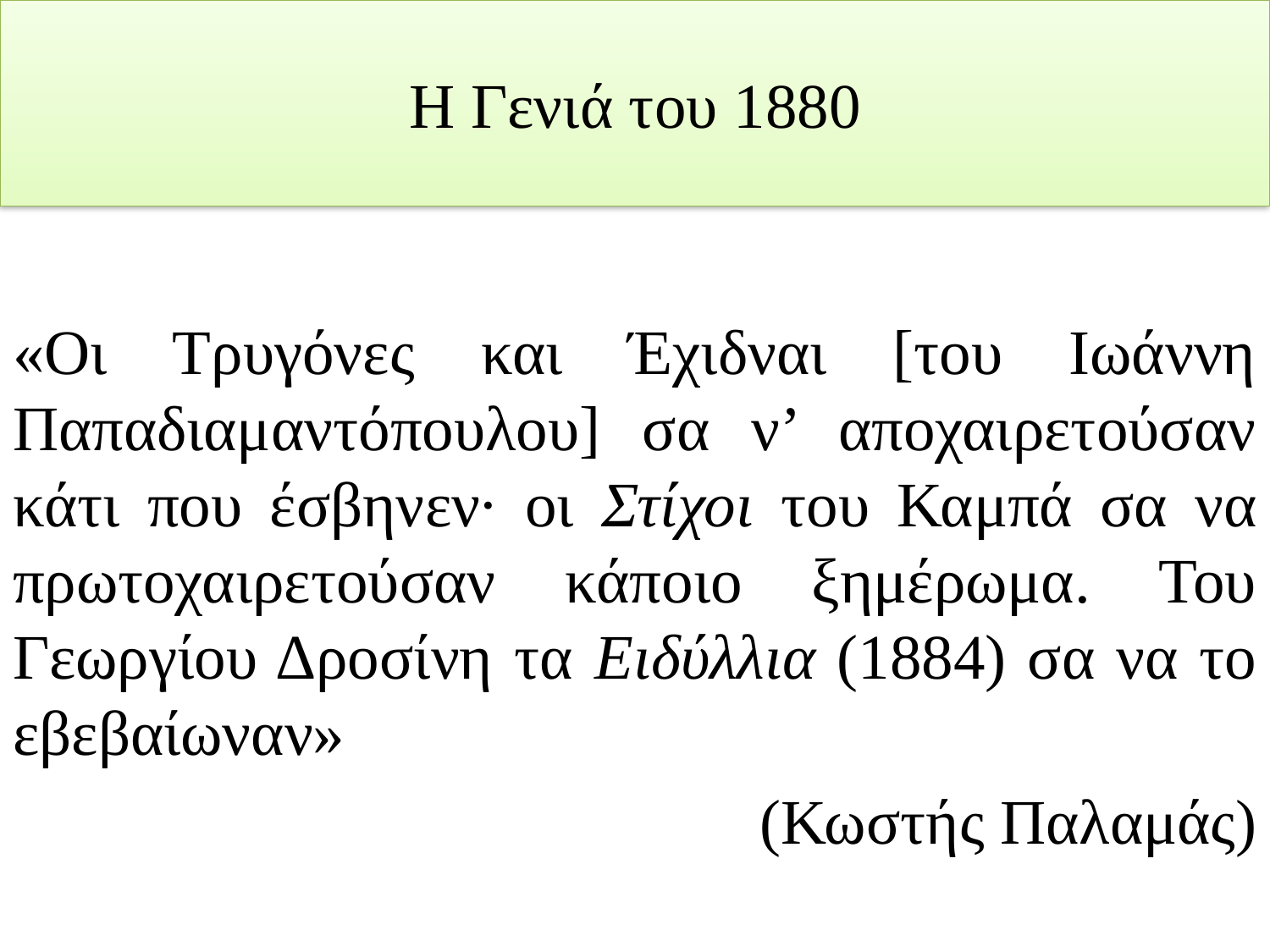

# Η Γενιά του 1880

«Οι Τρυγόνες και Έχιδναι [του Ιωάννη Παπαδιαμαντόπουλου] σα ν’ αποχαιρετούσαν κάτι που έσβηνεν· οι Στίχοι του Καμπά σα να πρωτοχαιρετούσαν κάποιο ξημέρωμα. Του Γεωργίου Δροσίνη τα Ειδύλλια (1884) σα να το εβεβαίωναν»
(Κωστής Παλαμάς)